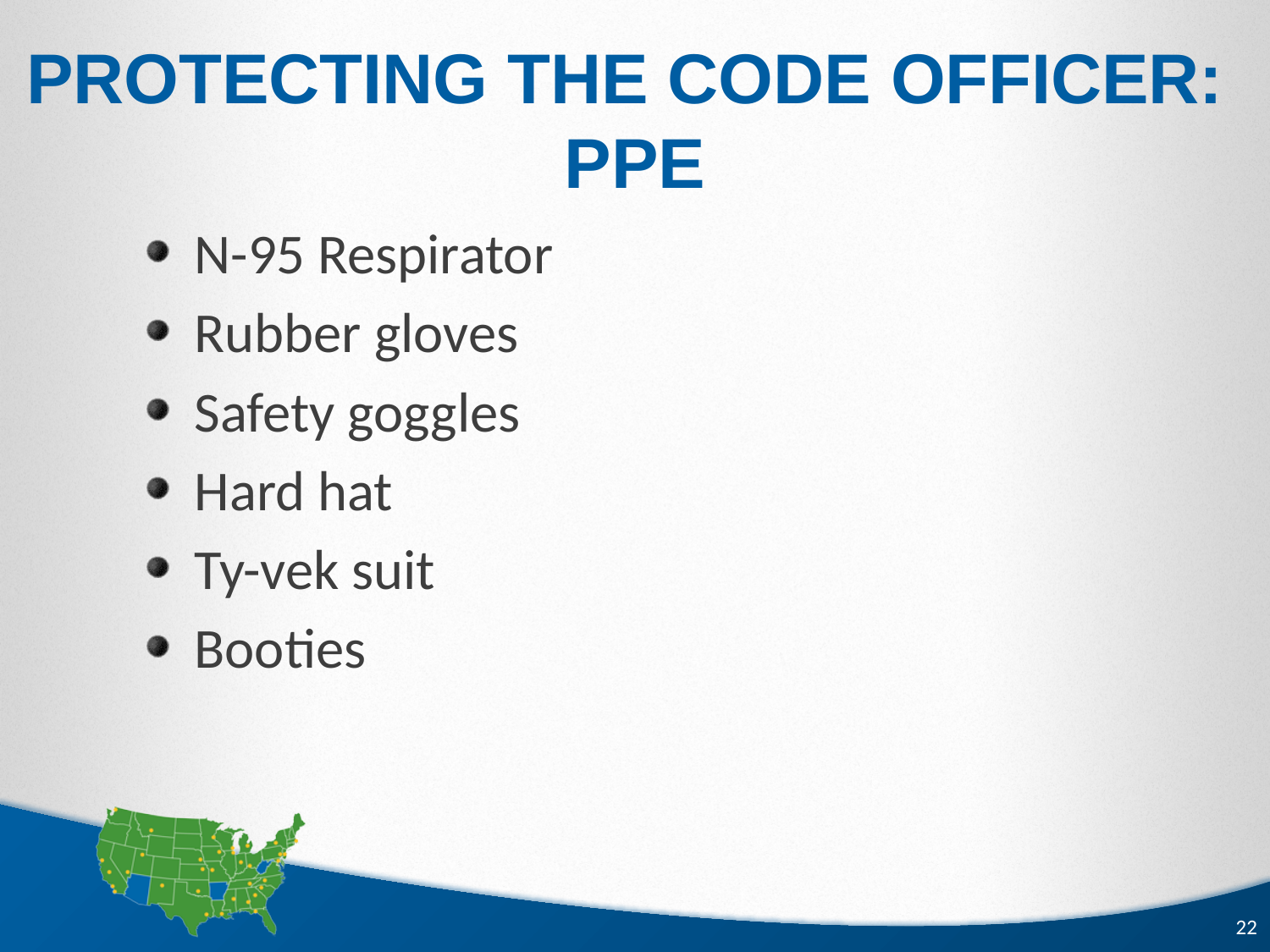

# Protecting the Code Officer: PPE
N-95 Respirator
Rubber gloves
Safety goggles
Hard hat
Ty-vek suit
Booties

22